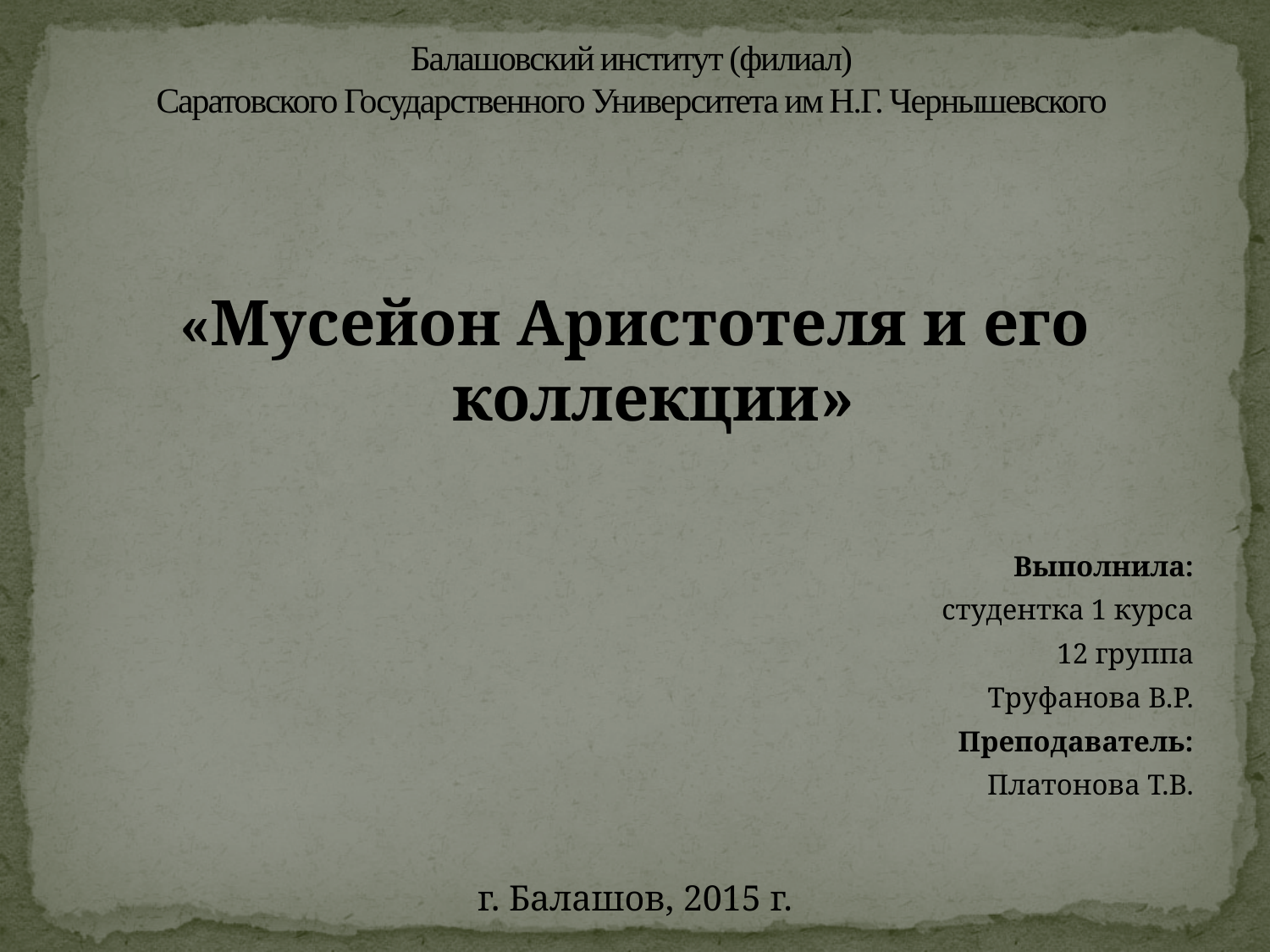

# Балашовский институт (филиал) Саратовского Государственного Университета им Н.Г. Чернышевского

«Мусейон Аристотеля и его коллекции»

Выполнила:
студентка 1 курса
12 группа
Труфанова В.Р.
Преподаватель:
Платонова Т.В.

г. Балашов, 2015 г.